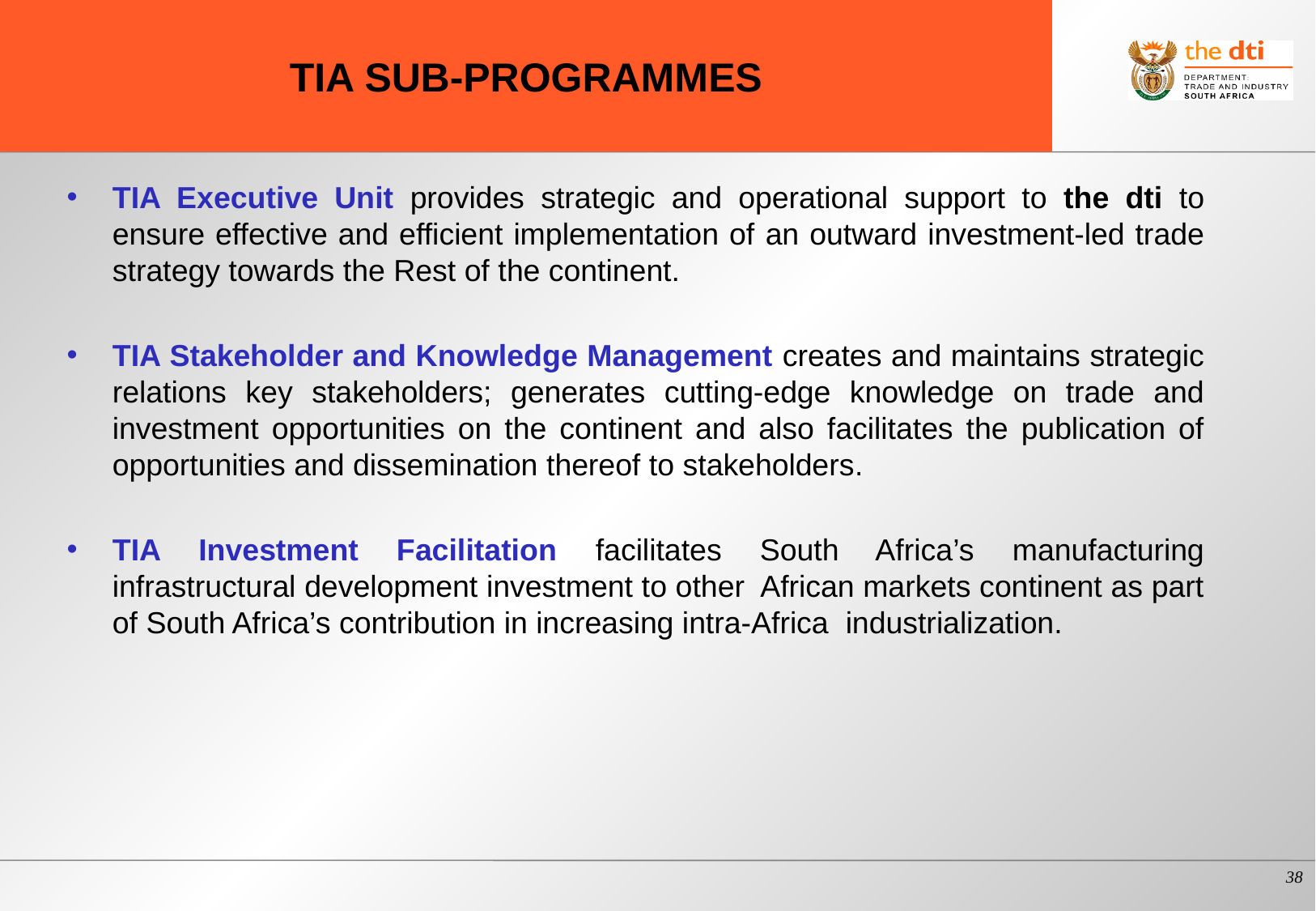

# TIA SUB-PROGRAMMES
TIA Executive Unit provides strategic and operational support to the dti to ensure effective and efficient implementation of an outward investment-led trade strategy towards the Rest of the continent.

TIA Stakeholder and Knowledge Management creates and maintains strategic relations key stakeholders; generates cutting-edge knowledge on trade and investment opportunities on the continent and also facilitates the publication of opportunities and dissemination thereof to stakeholders.

TIA Investment Facilitation facilitates South Africa’s manufacturing infrastructural development investment to other  African markets continent as part of South Africa’s contribution in increasing intra-Africa  industrialization.

38